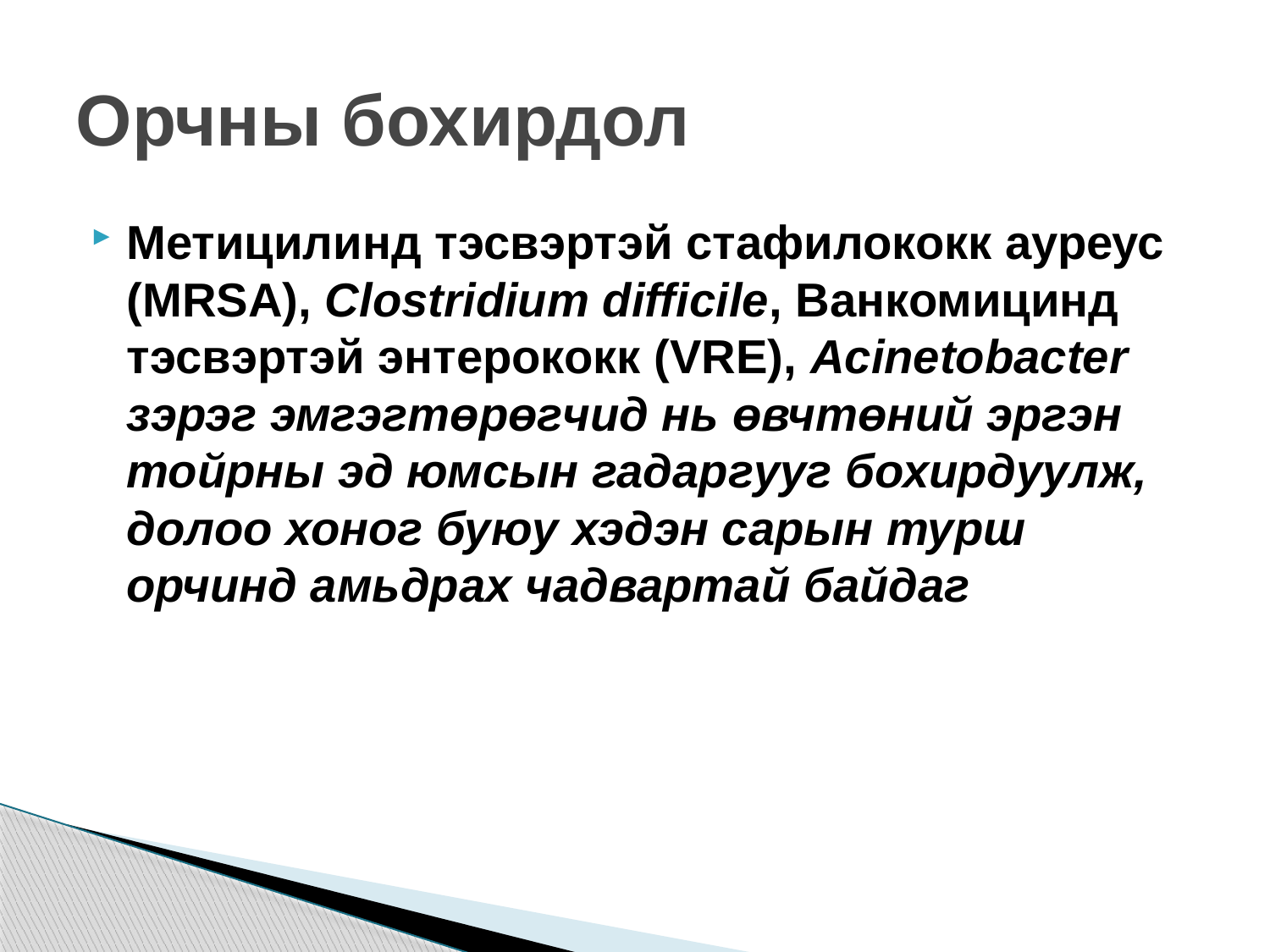

# Орчны бохирдол
Метицилинд тэсвэртэй стафилококк ауреус (MRSA), Clostridium difficile, Ванкомицинд тэсвэртэй энтерококк (VRE), Acinetobacter зэрэг эмгэгтөрөгчид нь өвчтөний эргэн тойрны эд юмсын гадаргууг бохирдуулж, долоо хоног буюу хэдэн сарын турш орчинд амьдрах чадвартай байдаг